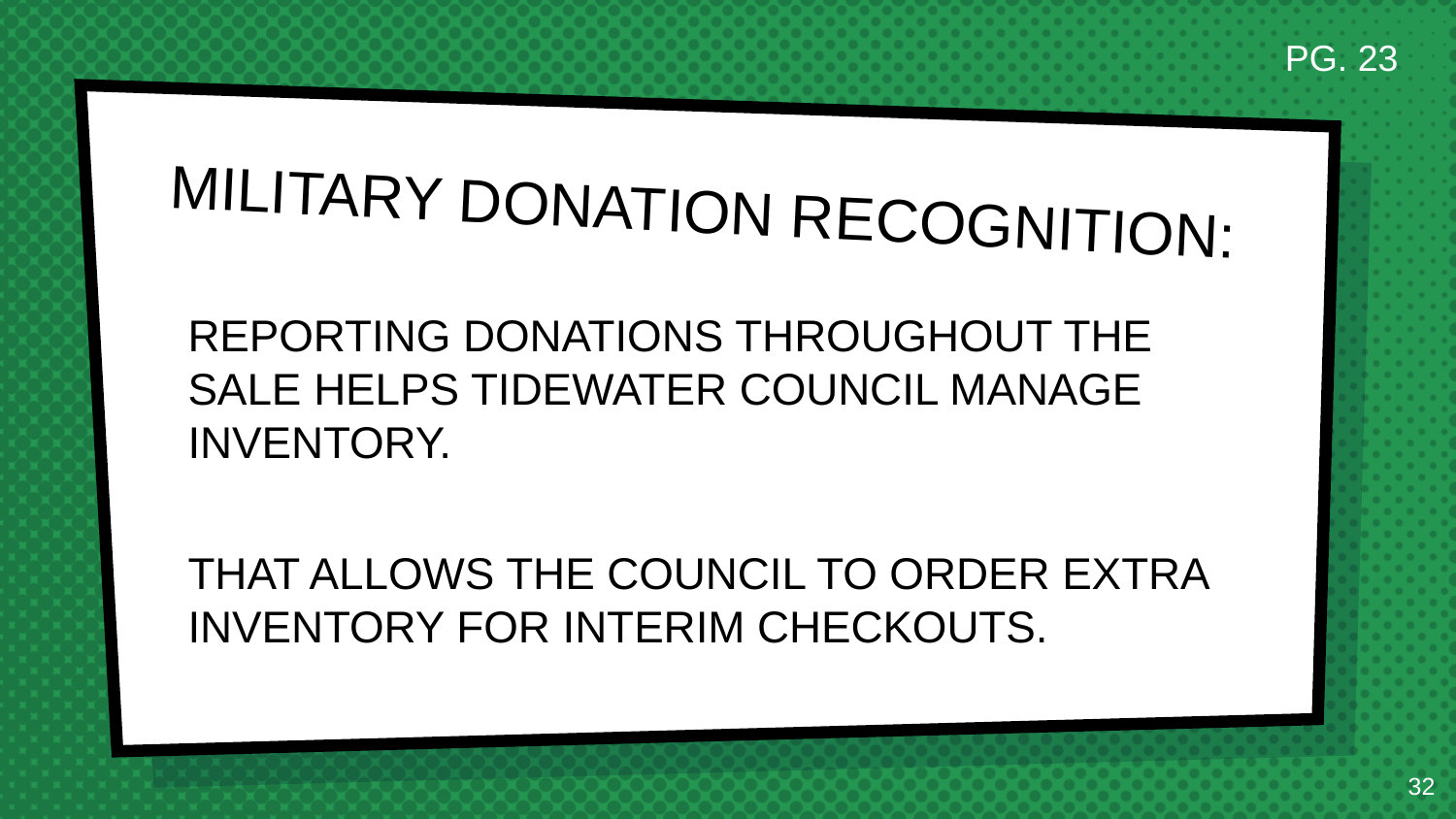

PG. 23

# MILITARY DONATION RECOGNITION:
REPORTING DONATIONS THROUGHOUT THE SALE HELPS TIDEWATER COUNCIL MANAGE INVENTORY.

THAT ALLOWS THE COUNCIL TO ORDER EXTRA INVENTORY FOR INTERIM CHECKOUTS.
32